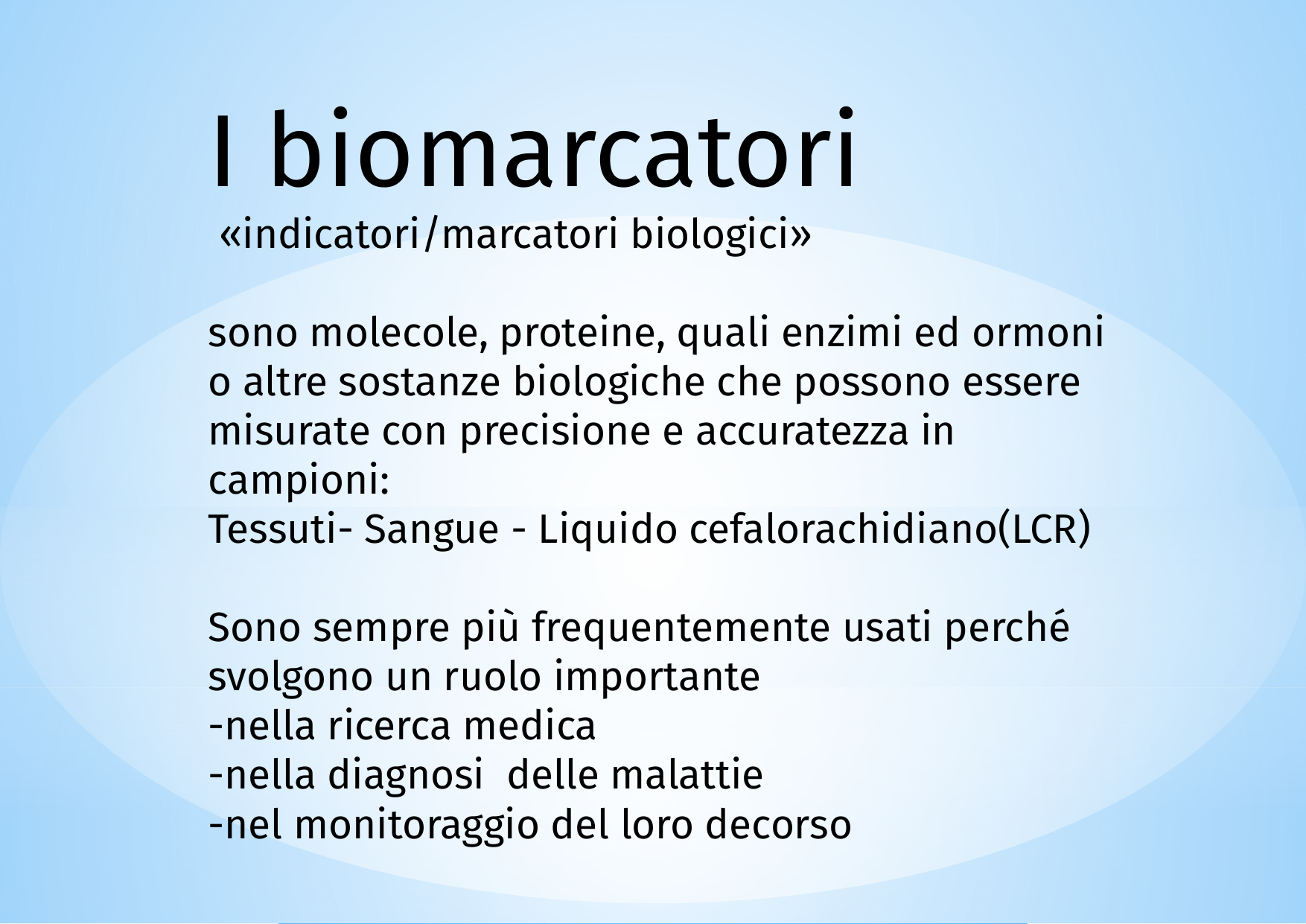

I biomarcatori
 «indicatori/marcatori biologici»

sono molecole, proteine, quali enzimi ed ormoni o altre sostanze biologiche che possono essere misurate con precisione e accuratezza in campioni:
Tessuti- Sangue - Liquido cefalorachidiano(LCR)

Sono sempre più frequentemente usati perché svolgono un ruolo importante
-nella ricerca medica
-nella diagnosi  delle malattie
-nel monitoraggio del loro decorso